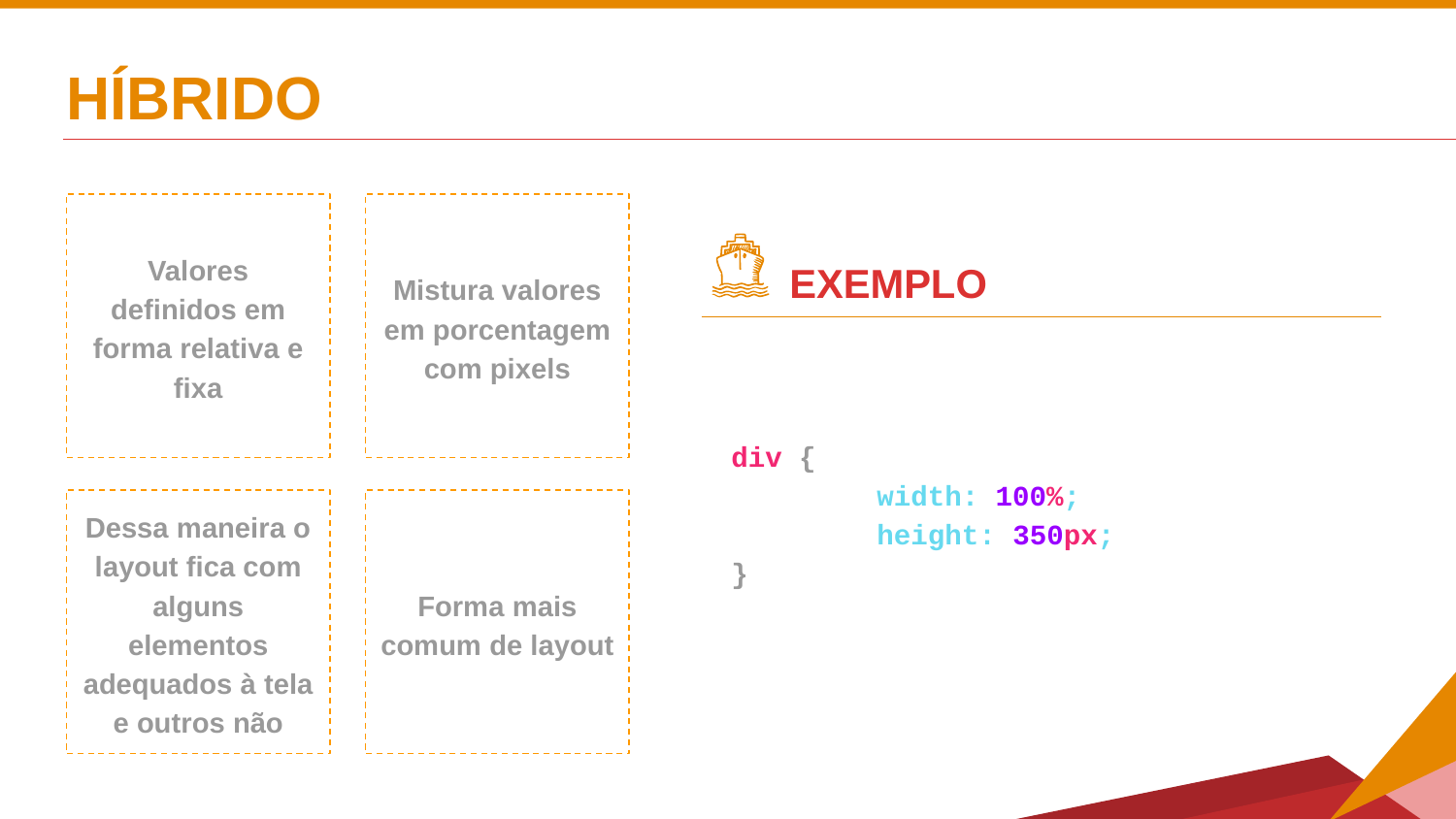

# HÍBRIDO
Valores definidos em forma relativa e fixa
Mistura valores em porcentagem com pixels

EXEMPLO
div {
	width: 100%;
	height: 350px;
}
Dessa maneira o layout fica com alguns elementos adequados à tela e outros não
Forma mais comum de layout